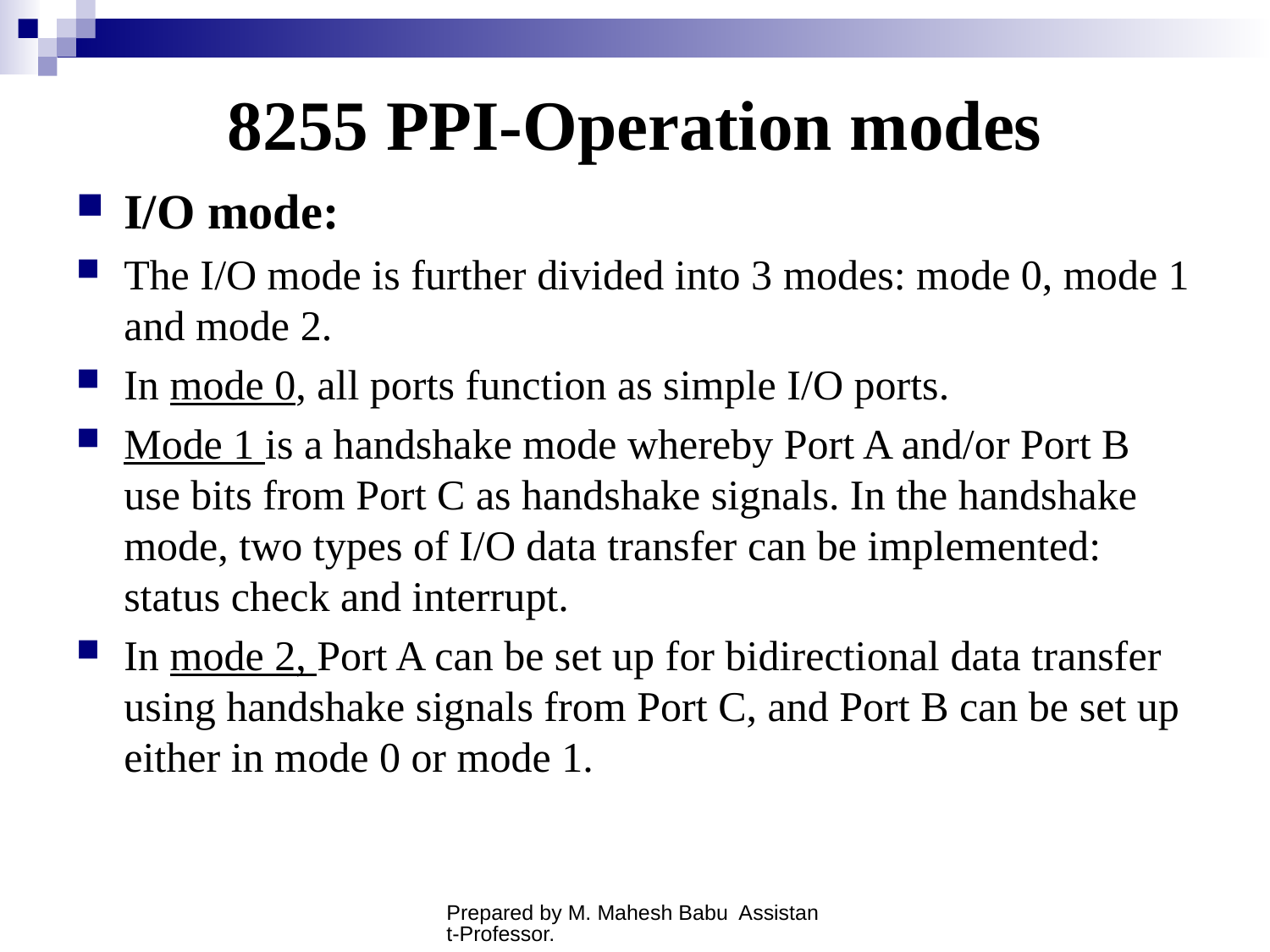

# 8255 PPI-Operation modes
I/O mode:
The I/O mode is further divided into 3 modes: mode 0, mode 1 and mode 2.
In mode 0, all ports function as simple I/O ports.
Mode 1 is a handshake mode whereby Port A and/or Port B use bits from Port C as handshake signals. In the handshake mode, two types of I/O data transfer can be implemented: status check and interrupt.
In mode 2, Port A can be set up for bidirectional data transfer using handshake signals from Port C, and Port B can be set up either in mode 0 or mode 1.
Prepared by M. Mahesh Babu  Assistant-Professor.